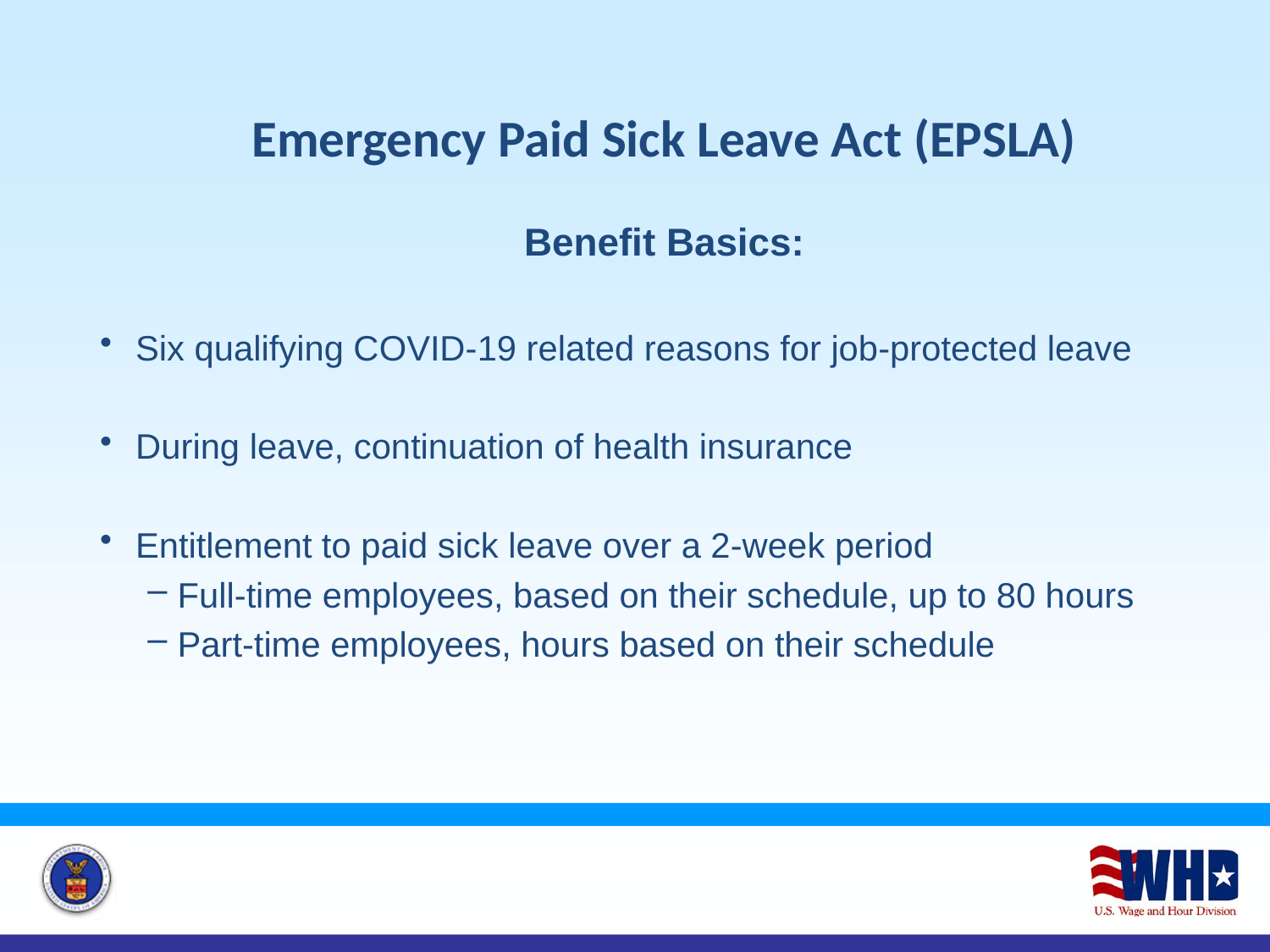

Emergency Paid Sick Leave Act (EPSLA)

Benefit Basics:

Six qualifying COVID-19 related reasons for job-protected leave

During leave, continuation of health insurance

Entitlement to paid sick leave over a 2-week period
Full-time employees, based on their schedule, up to 80 hours
Part-time employees, hours based on their schedule